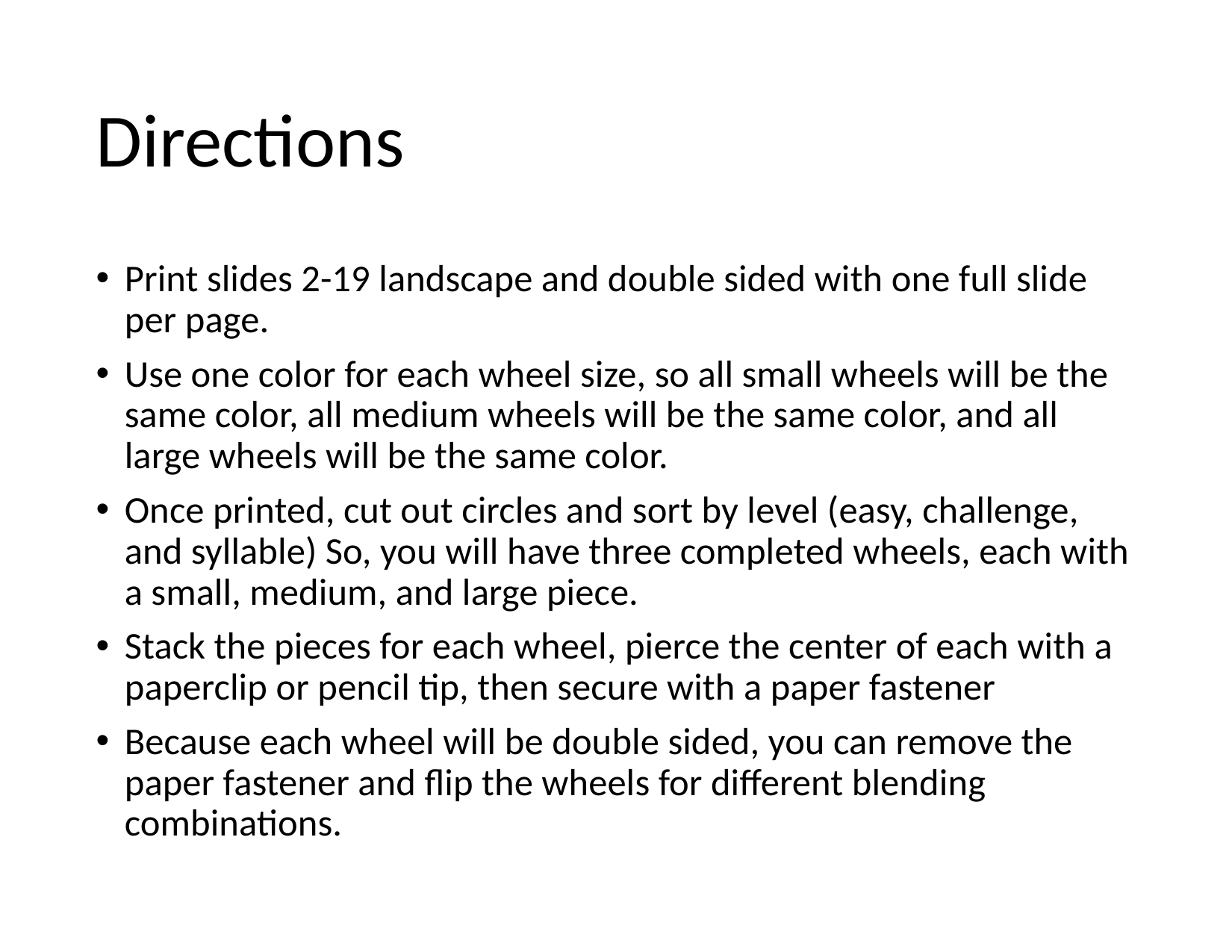

# Directions
Print slides 2-19 landscape and double sided with one full slide per page.
Use one color for each wheel size, so all small wheels will be the same color, all medium wheels will be the same color, and all large wheels will be the same color.
Once printed, cut out circles and sort by level (easy, challenge, and syllable) So, you will have three completed wheels, each with a small, medium, and large piece.
Stack the pieces for each wheel, pierce the center of each with a paperclip or pencil tip, then secure with a paper fastener
Because each wheel will be double sided, you can remove the paper fastener and flip the wheels for different blending combinations.